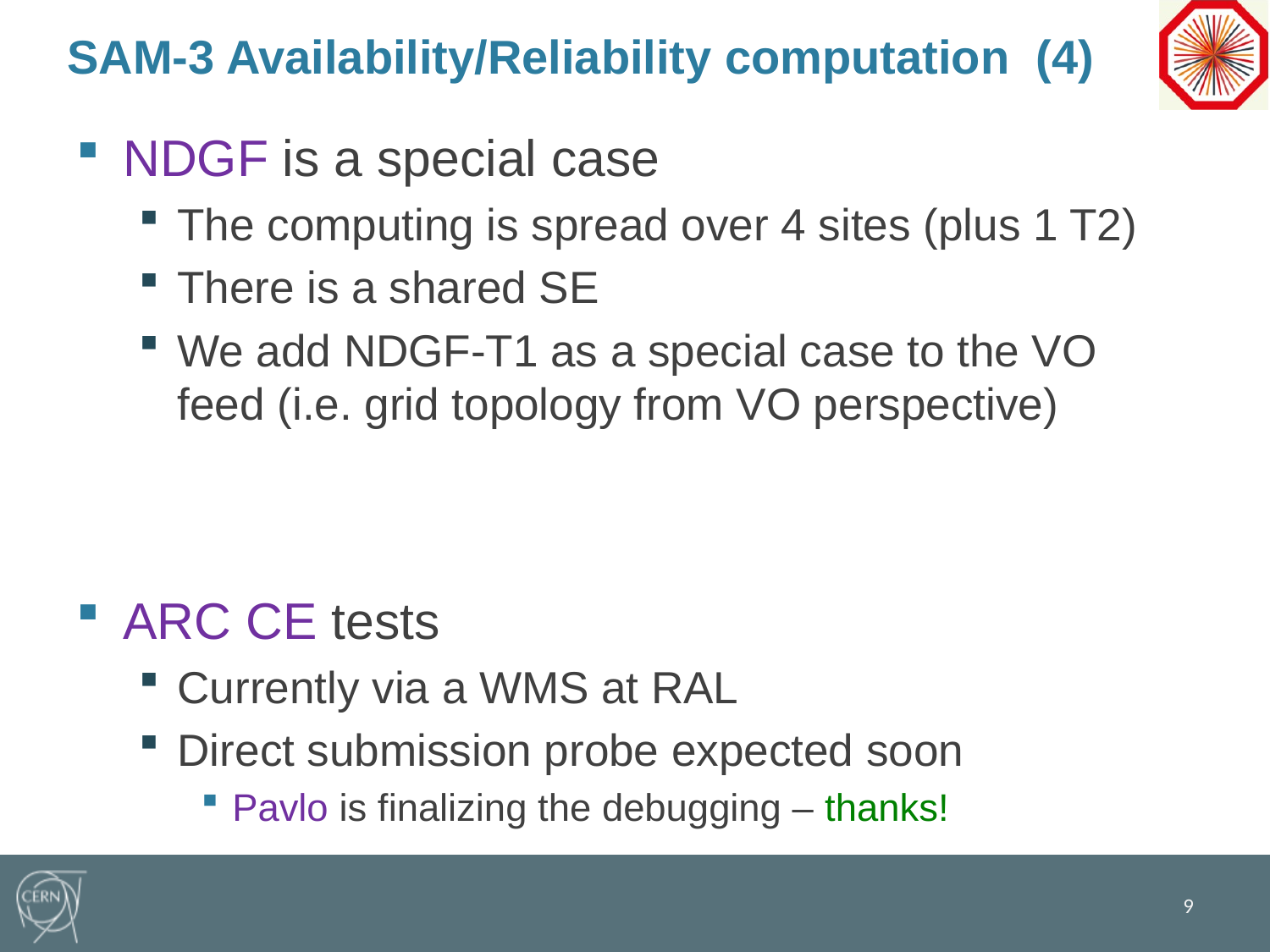

# SAM-3 Availability/Reliability computation  (4)
NDGF is a special case
The computing is spread over 4 sites (plus 1 T2)
There is a shared SE
We add NDGF-T1 as a special case to the VO feed (i.e. grid topology from VO perspective)

ARC CE tests
Currently via a WMS at RAL
Direct submission probe expected soon
Pavlo is finalizing the debugging – thanks!
9